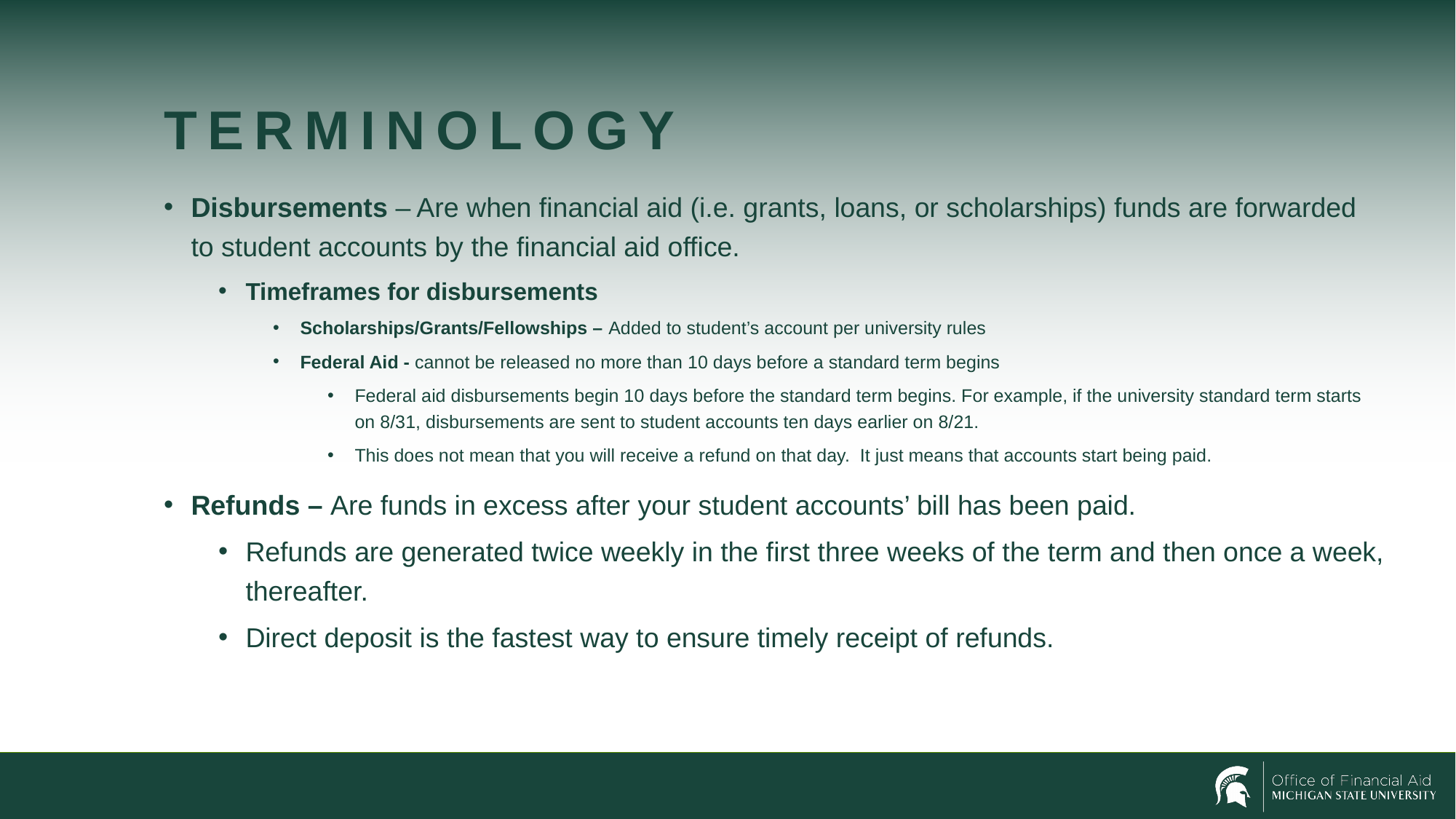

# Terminology
Disbursements – Are when financial aid (i.e. grants, loans, or scholarships) funds are forwarded to student accounts by the financial aid office.
Timeframes for disbursements
Scholarships/Grants/Fellowships – Added to student’s account per university rules
Federal Aid - cannot be released no more than 10 days before a standard term begins
Federal aid disbursements begin 10 days before the standard term begins. For example, if the university standard term starts on 8/31, disbursements are sent to student accounts ten days earlier on 8/21.
This does not mean that you will receive a refund on that day.  It just means that accounts start being paid.
Refunds – Are funds in excess after your student accounts’ bill has been paid.
Refunds are generated twice weekly in the first three weeks of the term and then once a week, thereafter.
Direct deposit is the fastest way to ensure timely receipt of refunds.